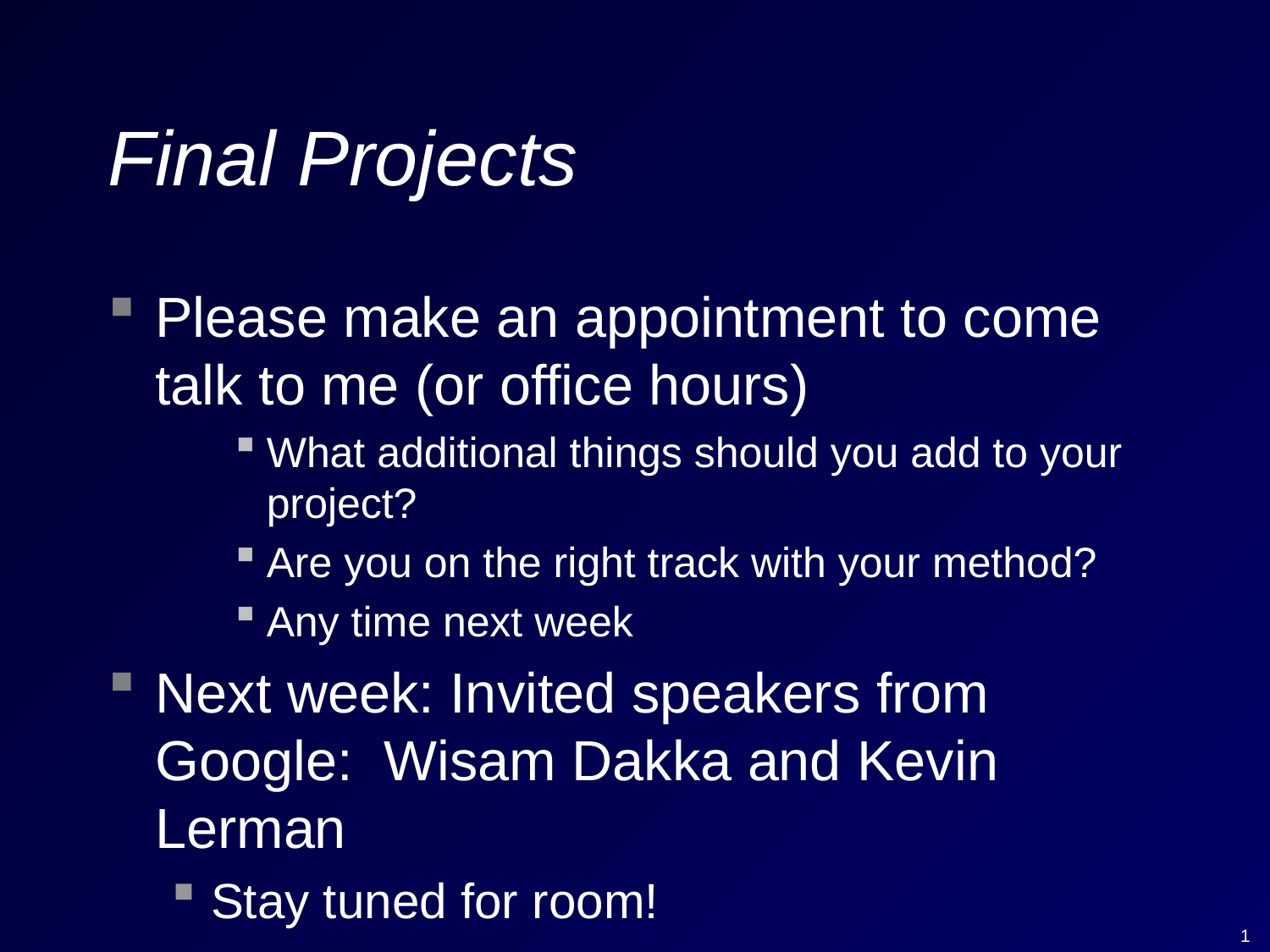

# Final Projects
Please make an appointment to come talk to me (or office hours)
What additional things should you add to your project?
Are you on the right track with your method?
Any time next week
Next week: Invited speakers from Google:  Wisam Dakka and Kevin Lerman
Stay tuned for room!